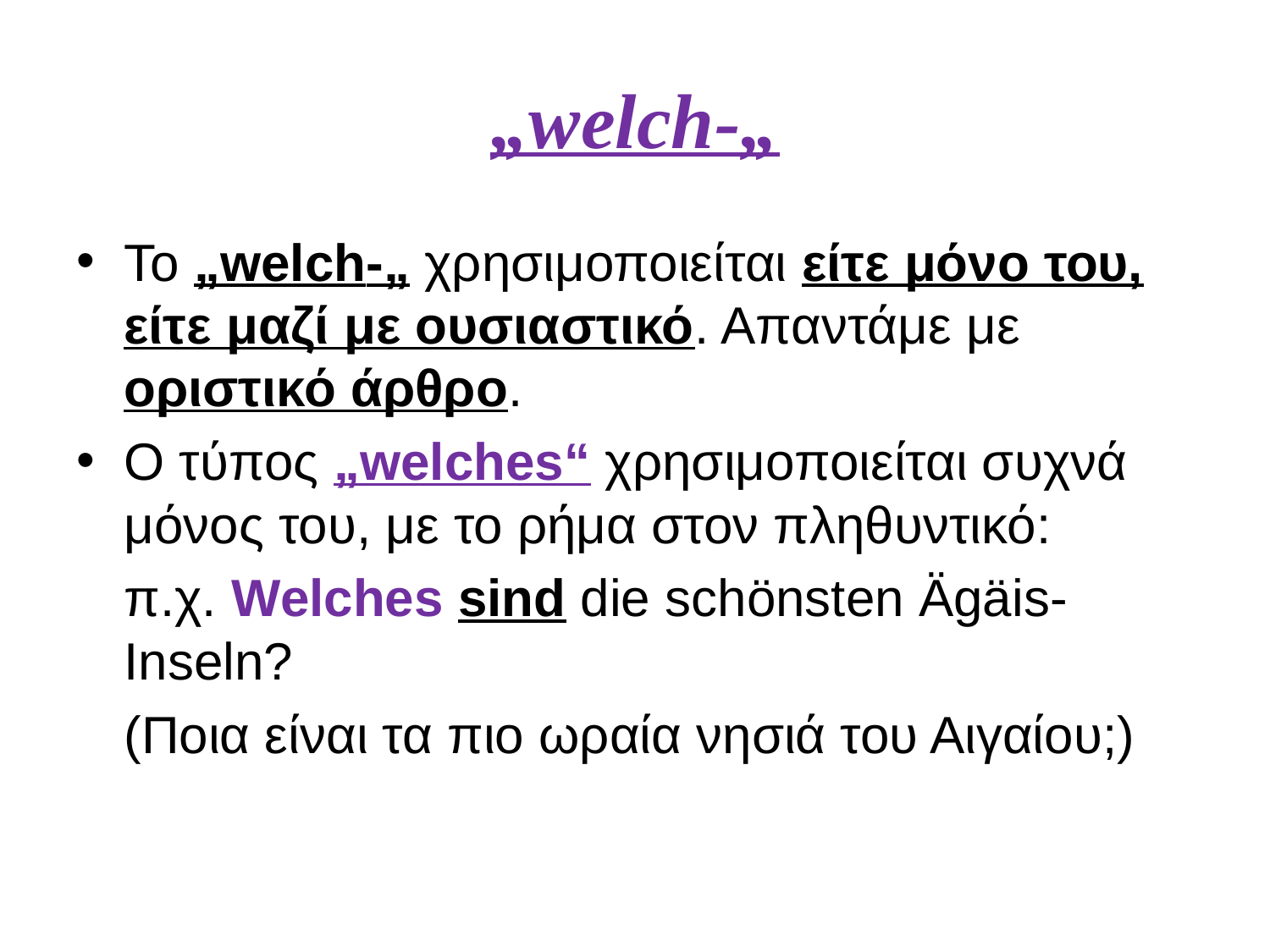

# „welch-„
Το „welch-„ χρησιμοποιείται είτε μόνο του, είτε μαζί με ουσιαστικό. Απαντάμε με οριστικό άρθρο.
Ο τύπος „welches“ χρησιμοποιείται συχνά μόνος του, με το ρήμα στον πληθυντικό:
	π.χ. Welches sind die schönsten Ägäis-Inseln?
	(Ποια είναι τα πιο ωραία νησιά του Αιγαίου;)